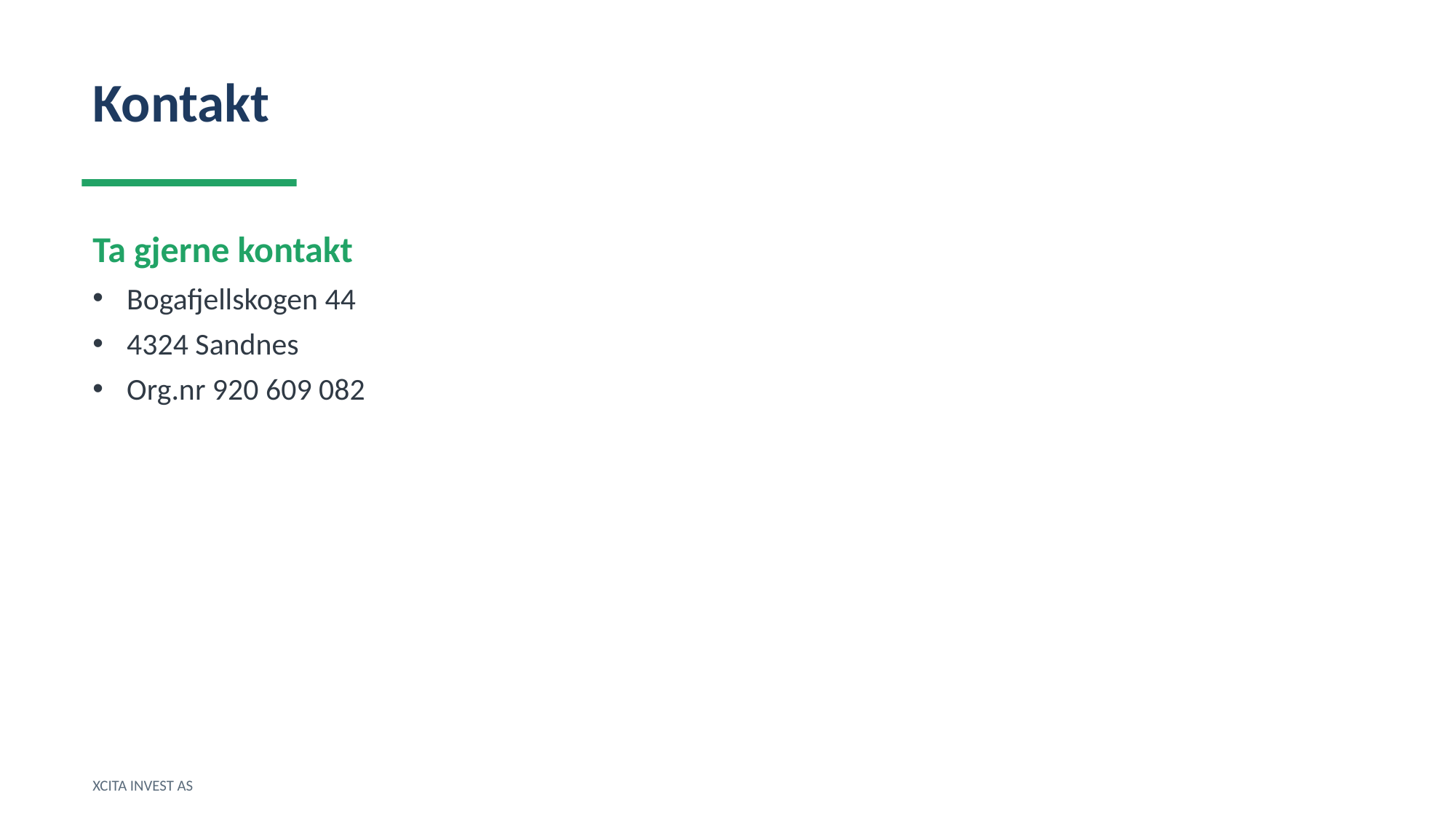

Kontakt

Ta gjerne kontakt
Bogafjellskogen 44
4324 Sandnes
Org.nr 920 609 082
XCITA INVEST AS